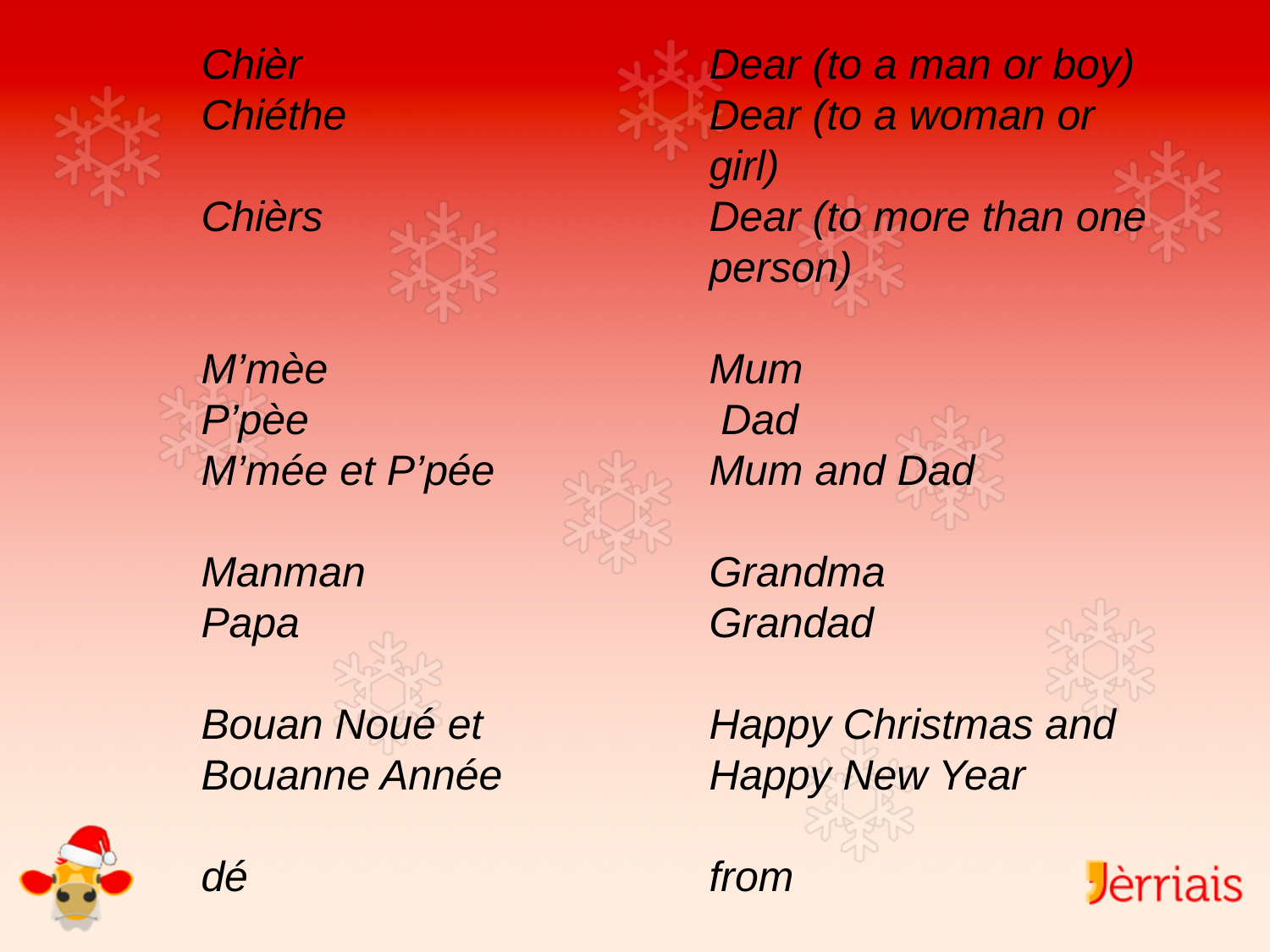

Chièr 				Dear (to a man or boy)
Chiéthe 			Dear (to a woman or 				girl)
Chièrs 			Dear (to more than one         				person)

M’mèe 			Mum
P’pèe 				 Dad
M’mée et P’pée		Mum and Dad
Manman 			Grandma
Papa 				Grandad

Bouan Noué et 		Happy Christmas and
Bouanne Année 		Happy New Year

dé 				from